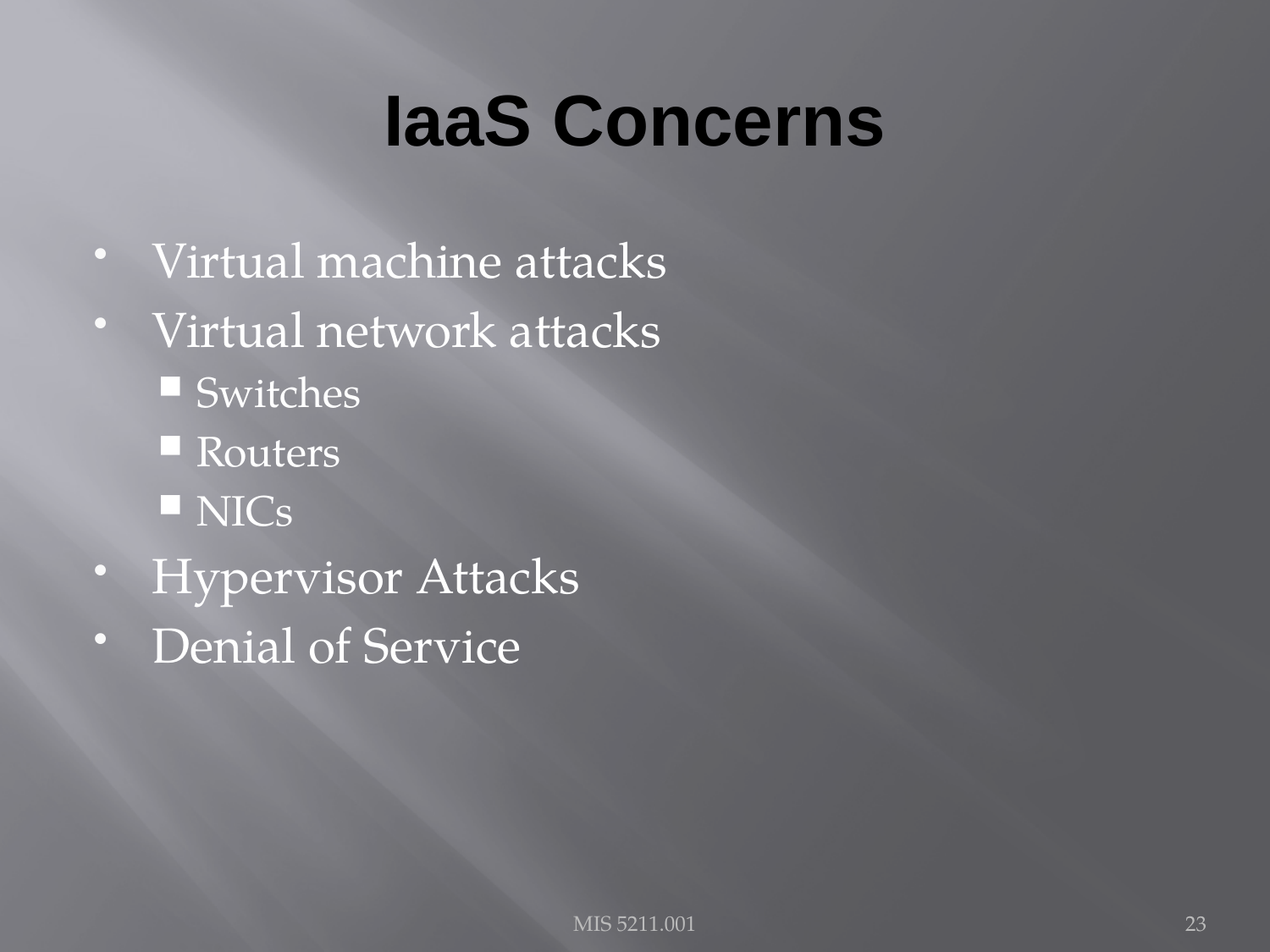

# IaaS Concerns
Virtual machine attacks
Virtual network attacks
Switches
Routers
NICs
Hypervisor Attacks
Denial of Service
MIS 5211.001
23